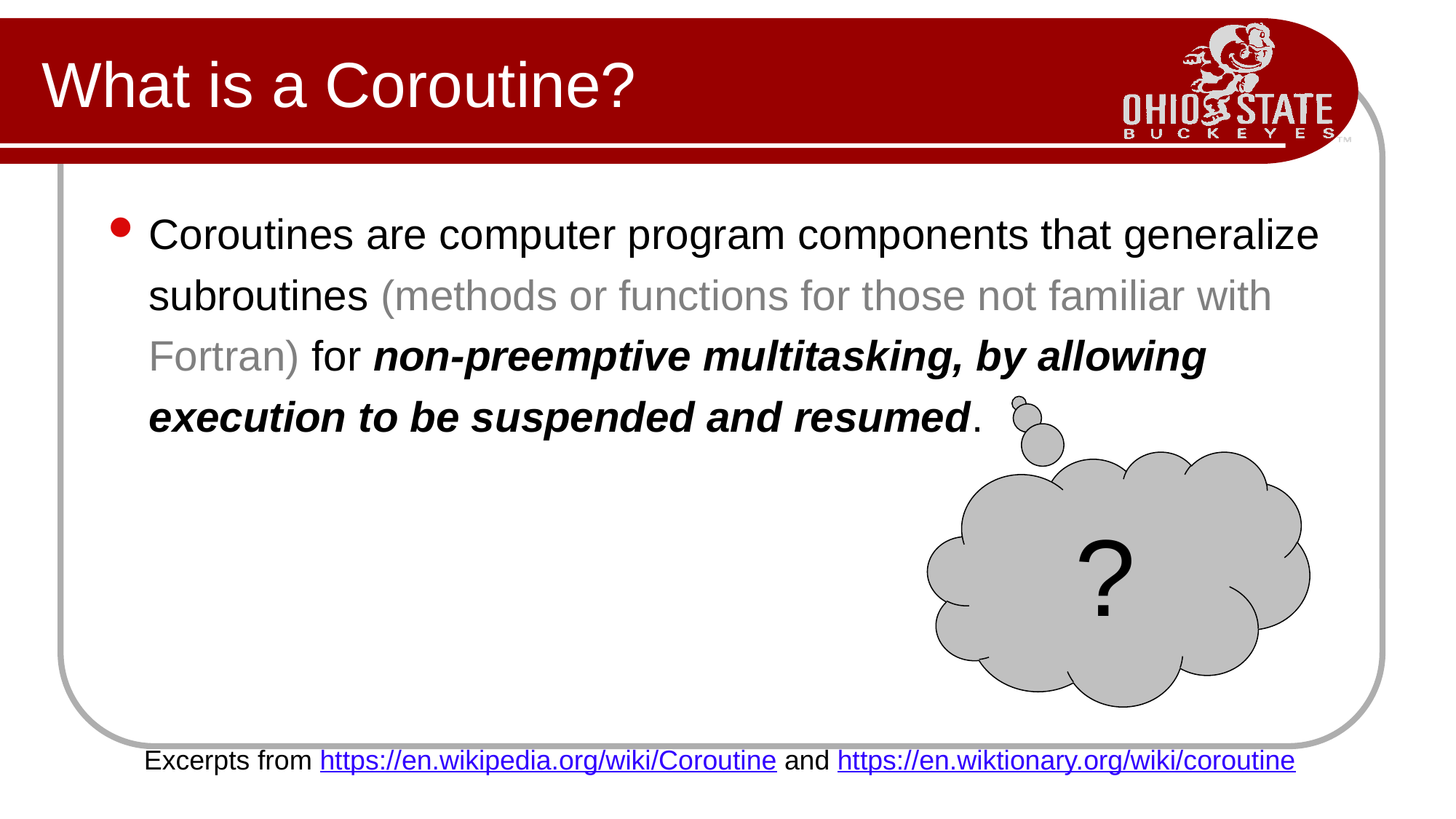

# What is a Coroutine?
Coroutines are computer program components that generalize subroutines (methods or functions for those not familiar with Fortran) for non-preemptive multitasking, by allowing execution to be suspended and resumed.

?
Excerpts from https://en.wikipedia.org/wiki/Coroutine and https://en.wiktionary.org/wiki/coroutine